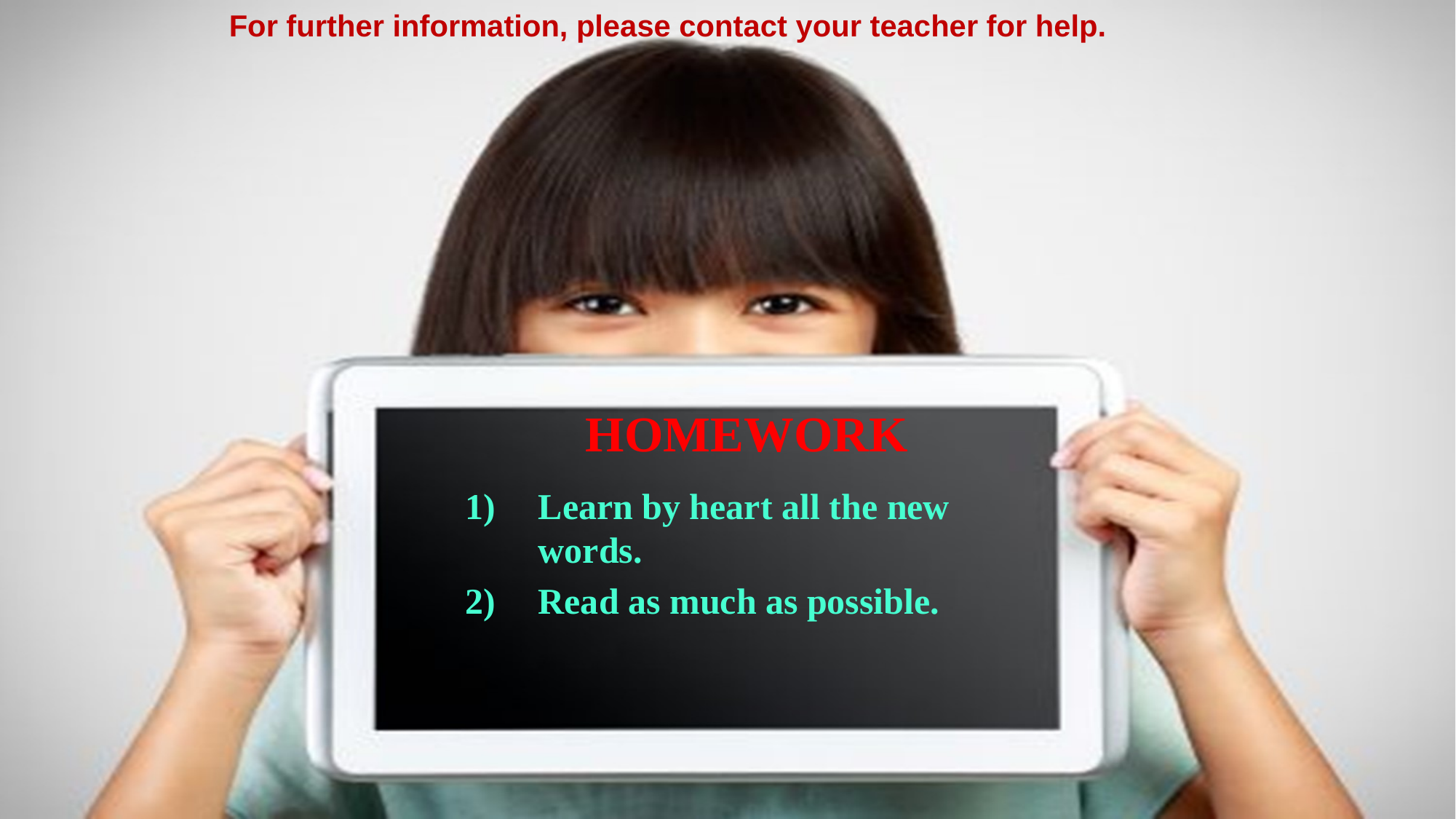

For further information, please contact your teacher for help.
HOMEWORK
Learn by heart all the new words.
Read as much as possible.